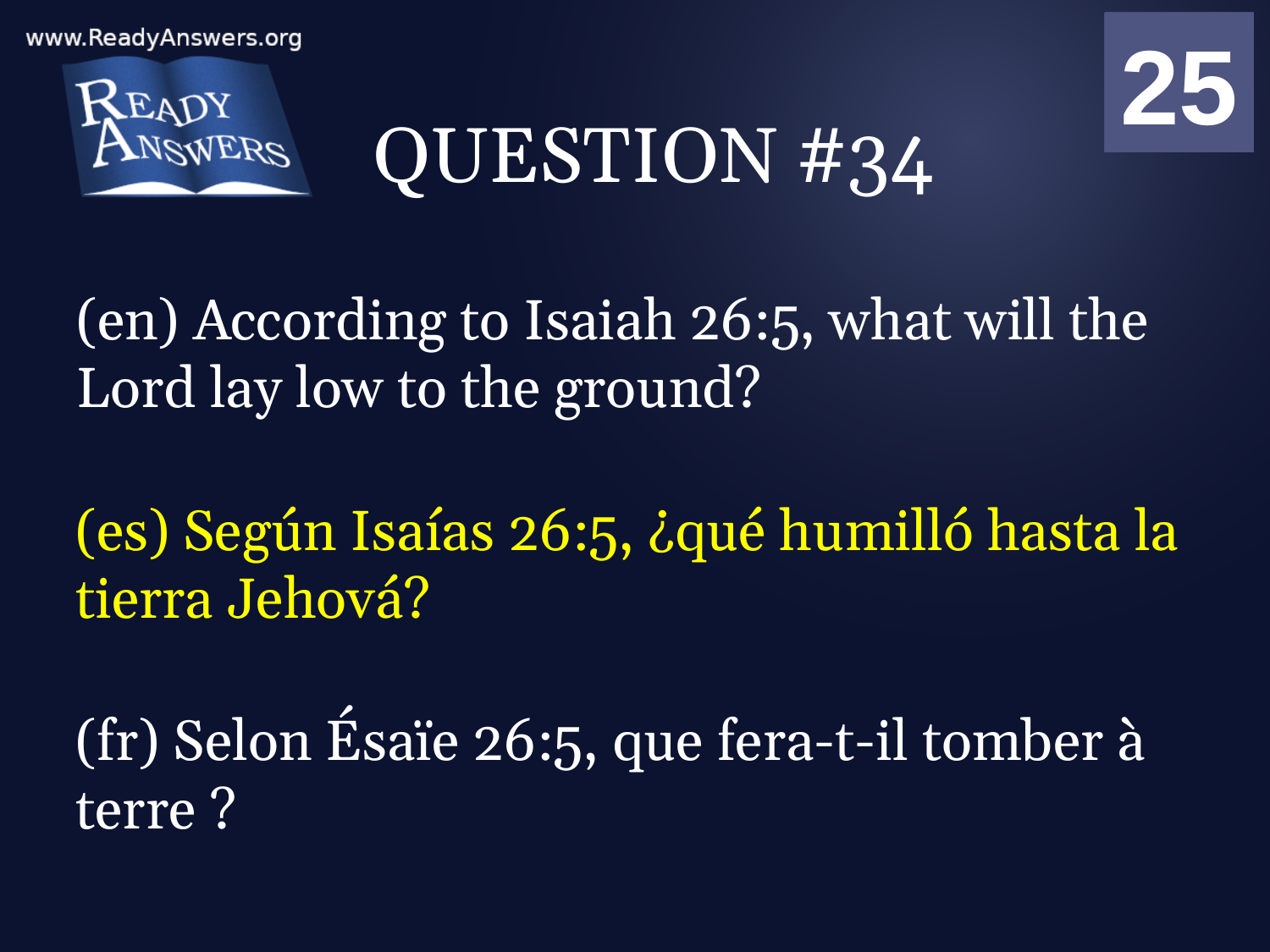

01
02
03
04
05
06
07
08
09
10
11
12
13
14
15
16
17
18
19
20
21
22
23
24
25
00
# QUESTION #34
(en) According to Isaiah 26:5, what will the Lord lay low to the ground?
(es) Según Isaías 26:5, ¿qué humilló hasta la tierra Jehová?
(fr) Selon Ésaïe 26:5, que fera-t-il tomber à terre ?